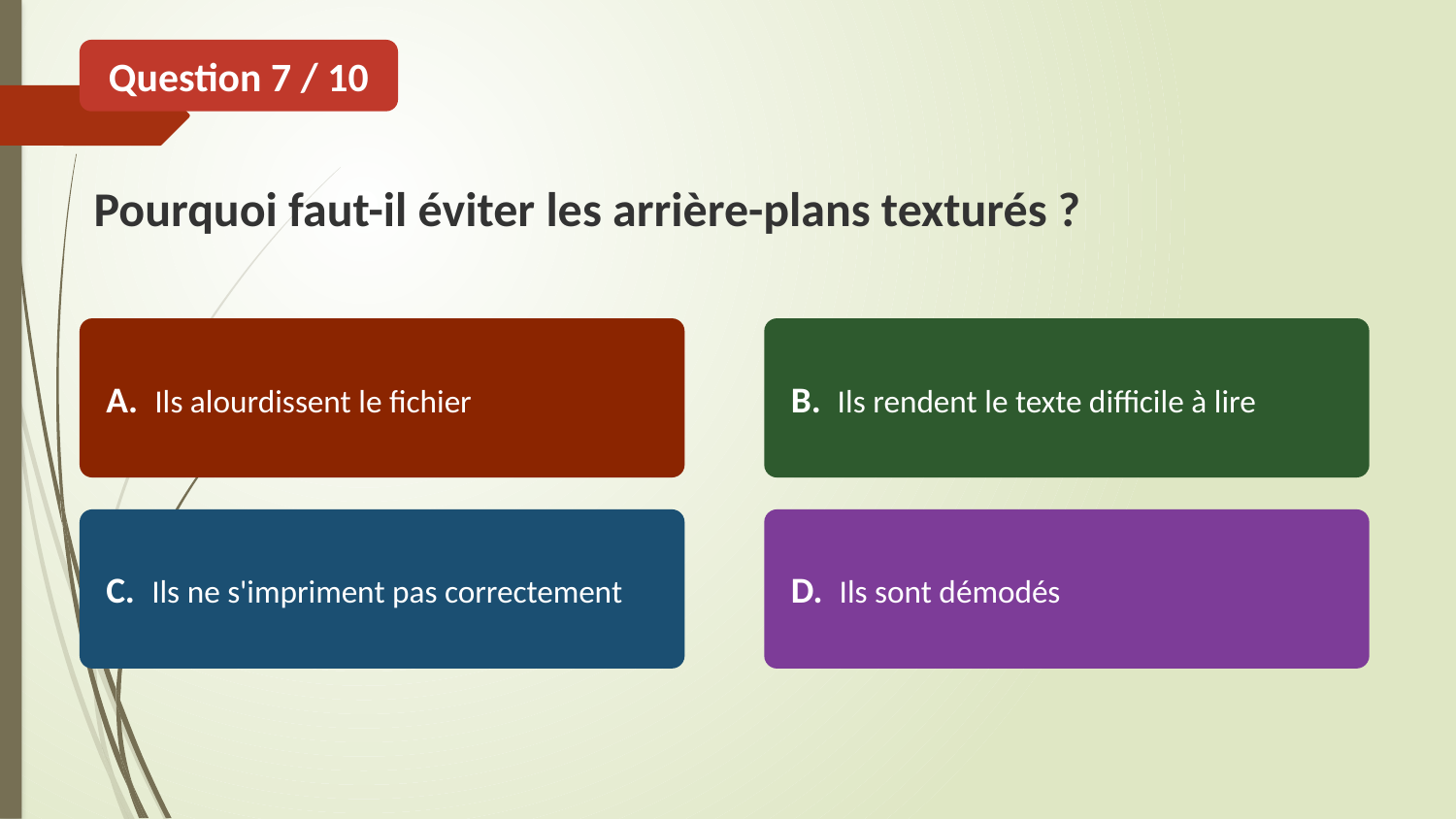

Question 7 / 10
Pourquoi faut-il éviter les arrière-plans texturés ?
A.  Ils alourdissent le fichier
B.  Ils rendent le texte difficile à lire
C.  Ils ne s'impriment pas correctement
D.  Ils sont démodés